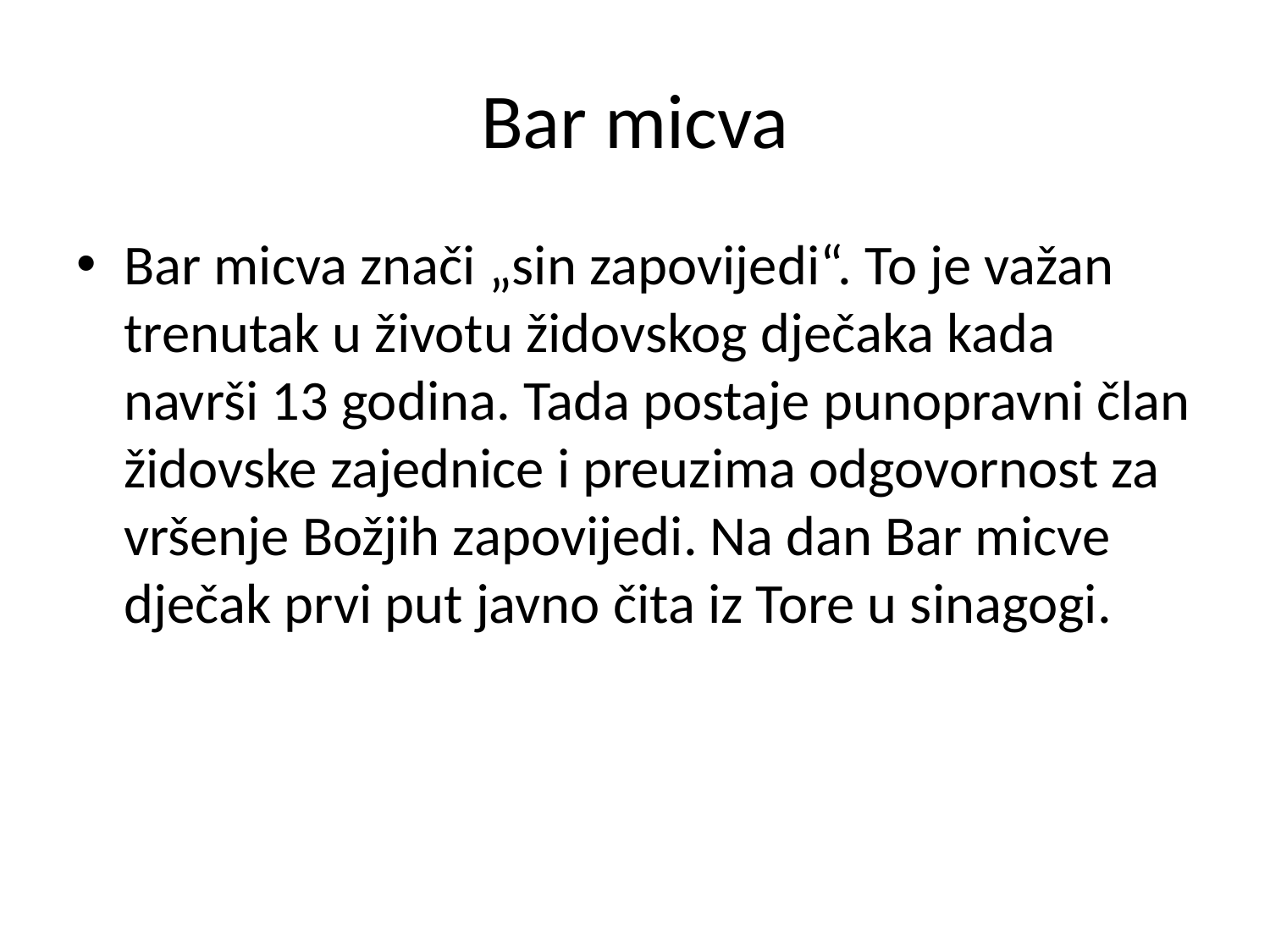

# Bar micva
Bar micva znači „sin zapovijedi“. To je važan trenutak u životu židovskog dječaka kada navrši 13 godina. Tada postaje punopravni član židovske zajednice i preuzima odgovornost za vršenje Božjih zapovijedi. Na dan Bar micve dječak prvi put javno čita iz Tore u sinagogi.